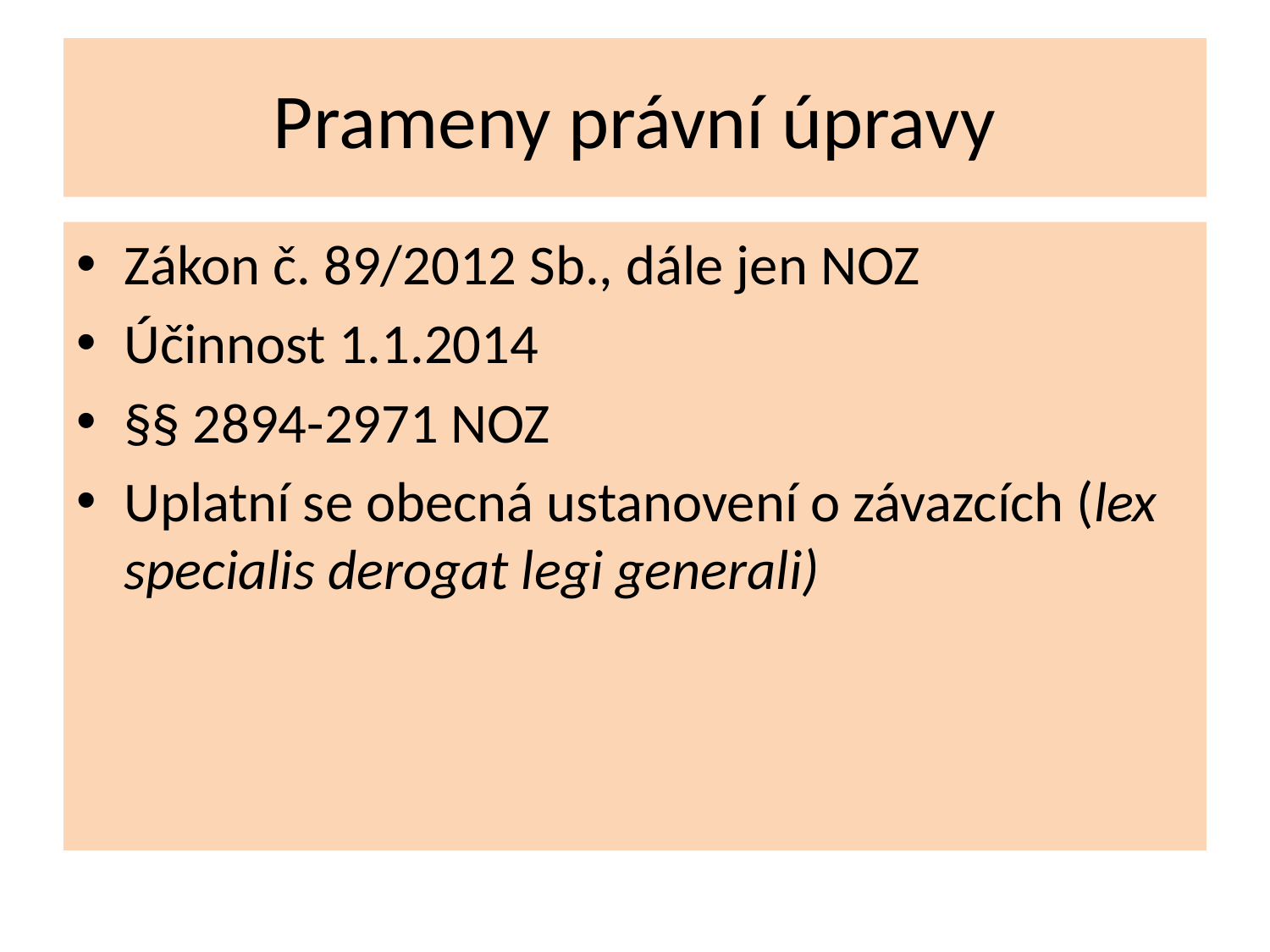

# Prameny právní úpravy
Zákon č. 89/2012 Sb., dále jen NOZ
Účinnost 1.1.2014
§§ 2894-2971 NOZ
Uplatní se obecná ustanovení o závazcích (lex specialis derogat legi generali)